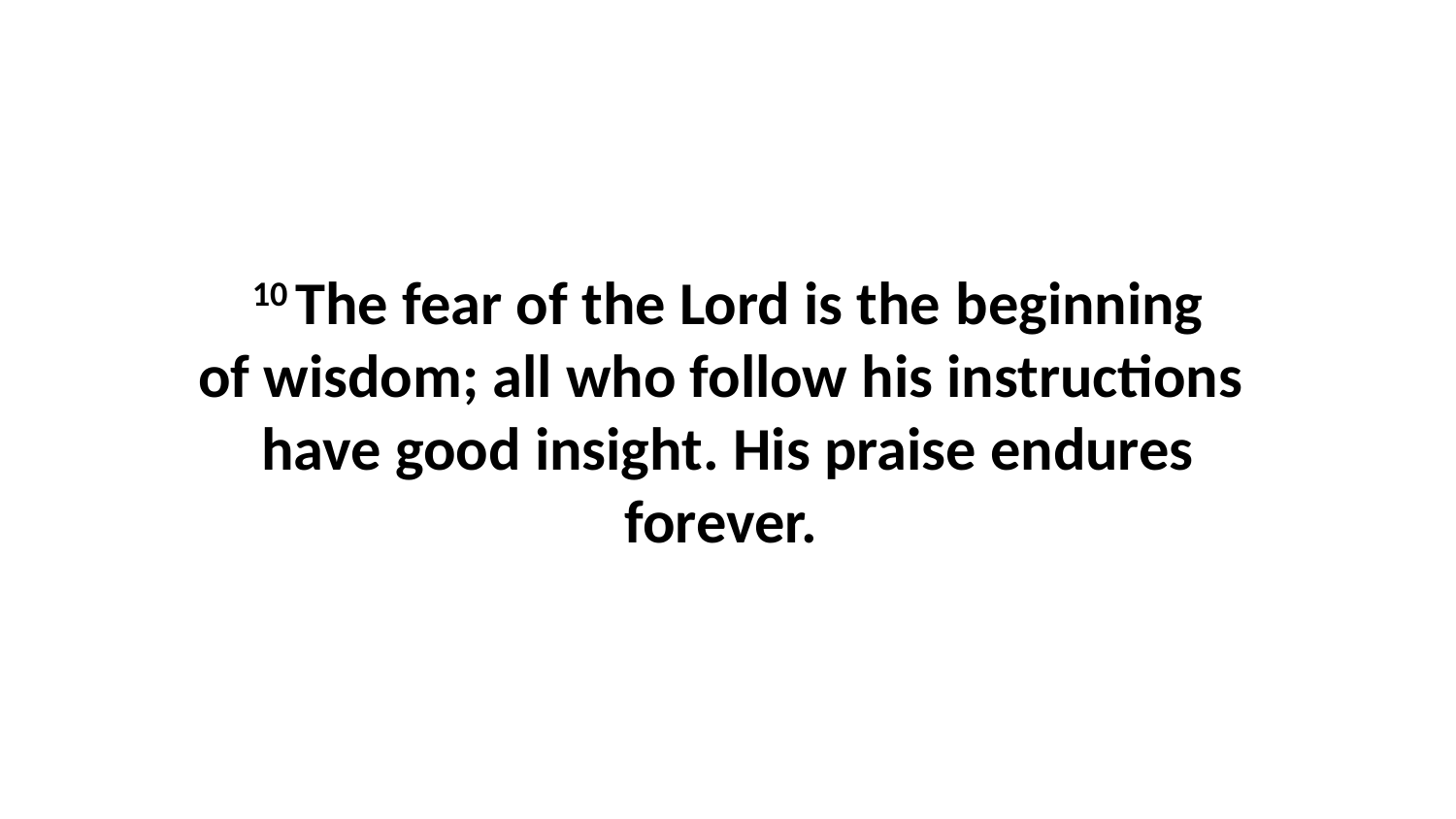

10 The fear of the Lord is the beginning of wisdom; all who follow his instructions  have good insight. His praise endures forever.